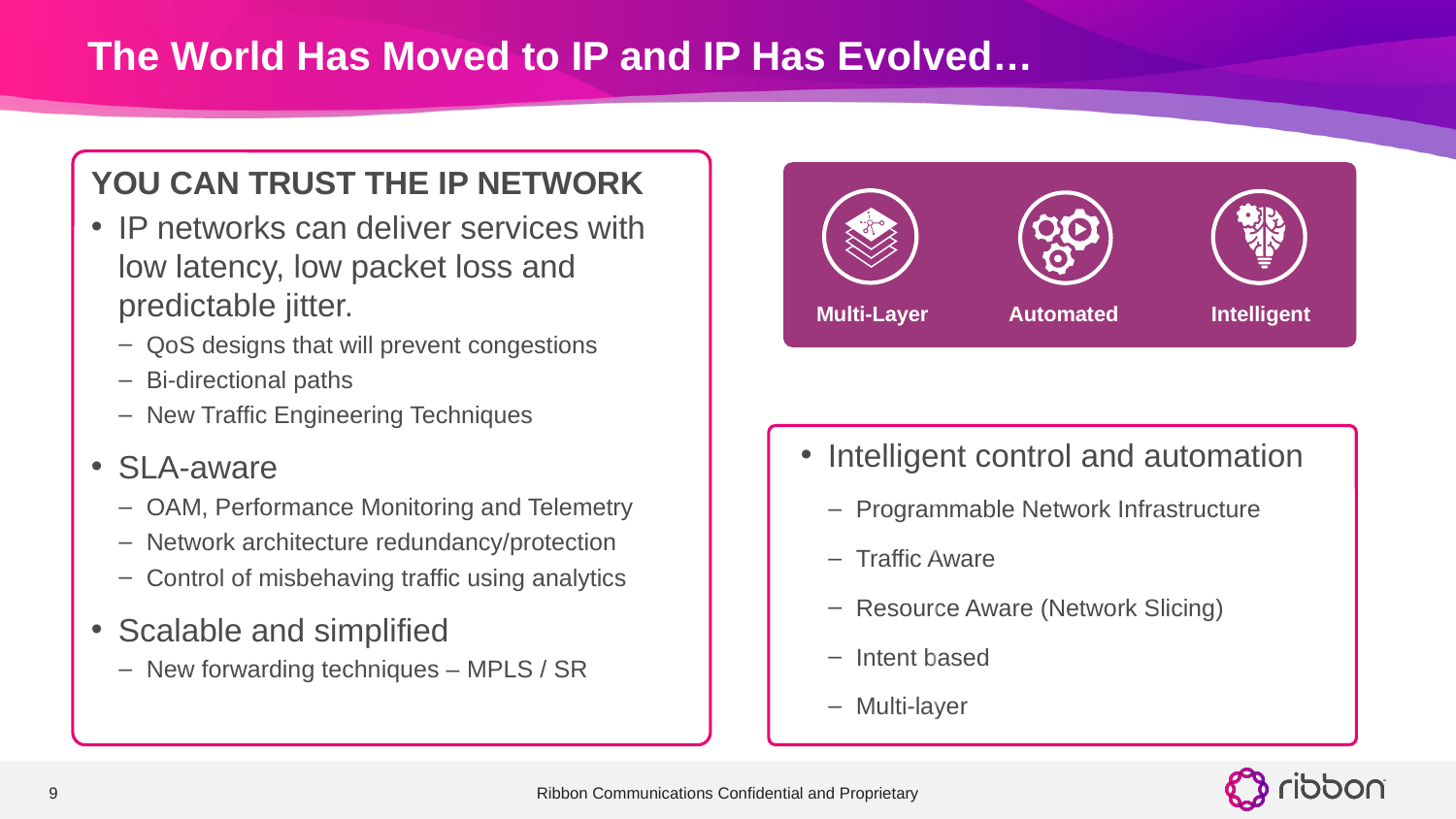

# The World Has Moved to IP and IP Has Evolved…
YOU CAN TRUST THE IP NETWORK
IP networks can deliver services with low latency, low packet loss and predictable jitter.
QoS designs that will prevent congestions
Bi-directional paths
New Traffic Engineering Techniques
SLA-aware
OAM, Performance Monitoring and Telemetry
Network architecture redundancy/protection
Control of misbehaving traffic using analytics
Scalable and simplified
New forwarding techniques – MPLS / SR

Multi-Layer

Automated
Intelligent

Intelligent control and automation
Programmable Network Infrastructure
Traffic Aware
Resource Aware (Network Slicing)
Intent based
Multi-layer